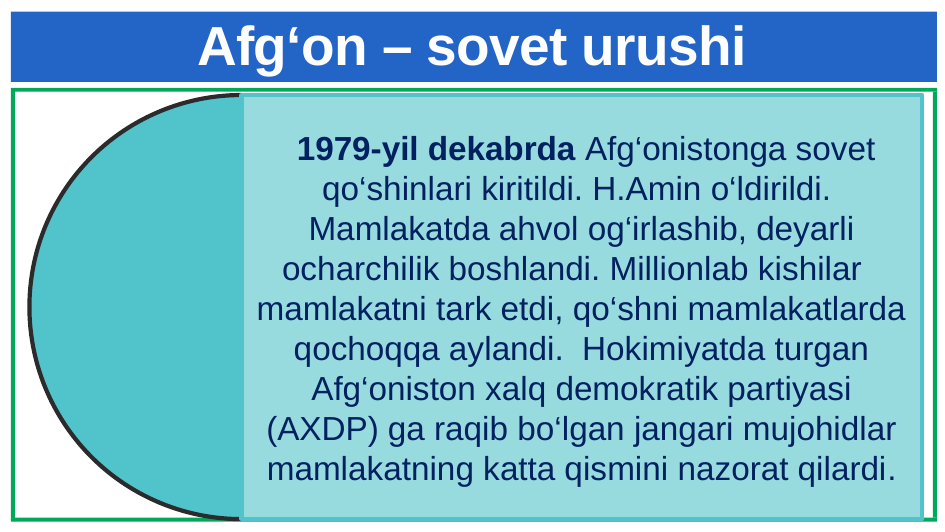

# Afg‘on – sovet urushi
 1979-yil dekabrda Afg‘onistonga sovet qo‘shinlari kiritildi. H.Amin o‘ldirildi.  Mamlakatda ahvol og‘irlashib, deyarli ocharchilik boshlandi. Millionlab kishilar   mamlakatni tark etdi, qo‘shni mamlakatlarda qochoqqa aylandi.  Hokimiyatda turgan Afg‘oniston xalq demokratik partiyasi (AXDP) ga raqib bo‘lgan jangari mujohidlar mamlakatning katta qismini nazorat qilardi.